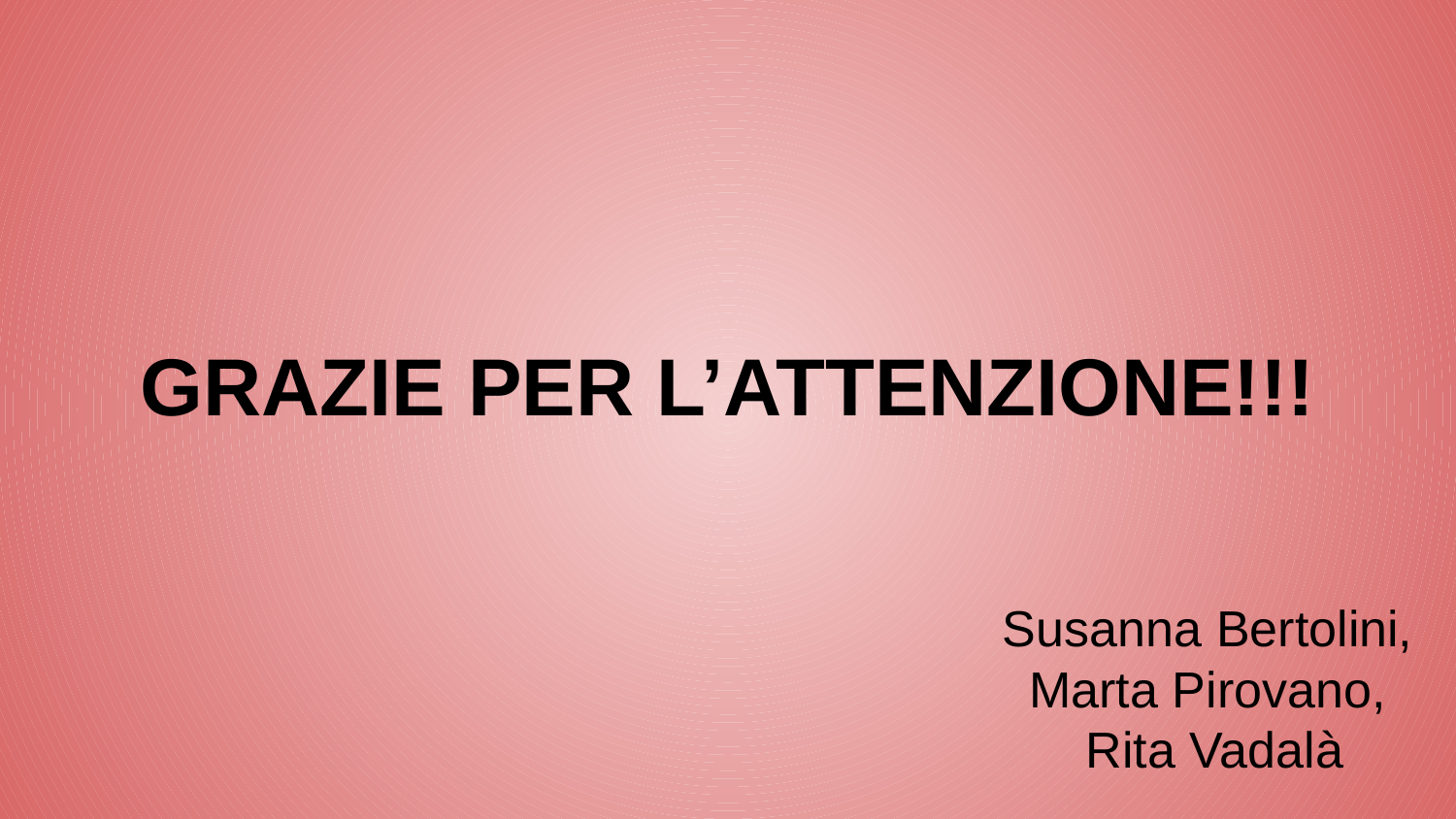

GRAZIE PER L’ATTENZIONE!!!
Susanna Bertolini,
Marta Pirovano,
Rita Vadalà